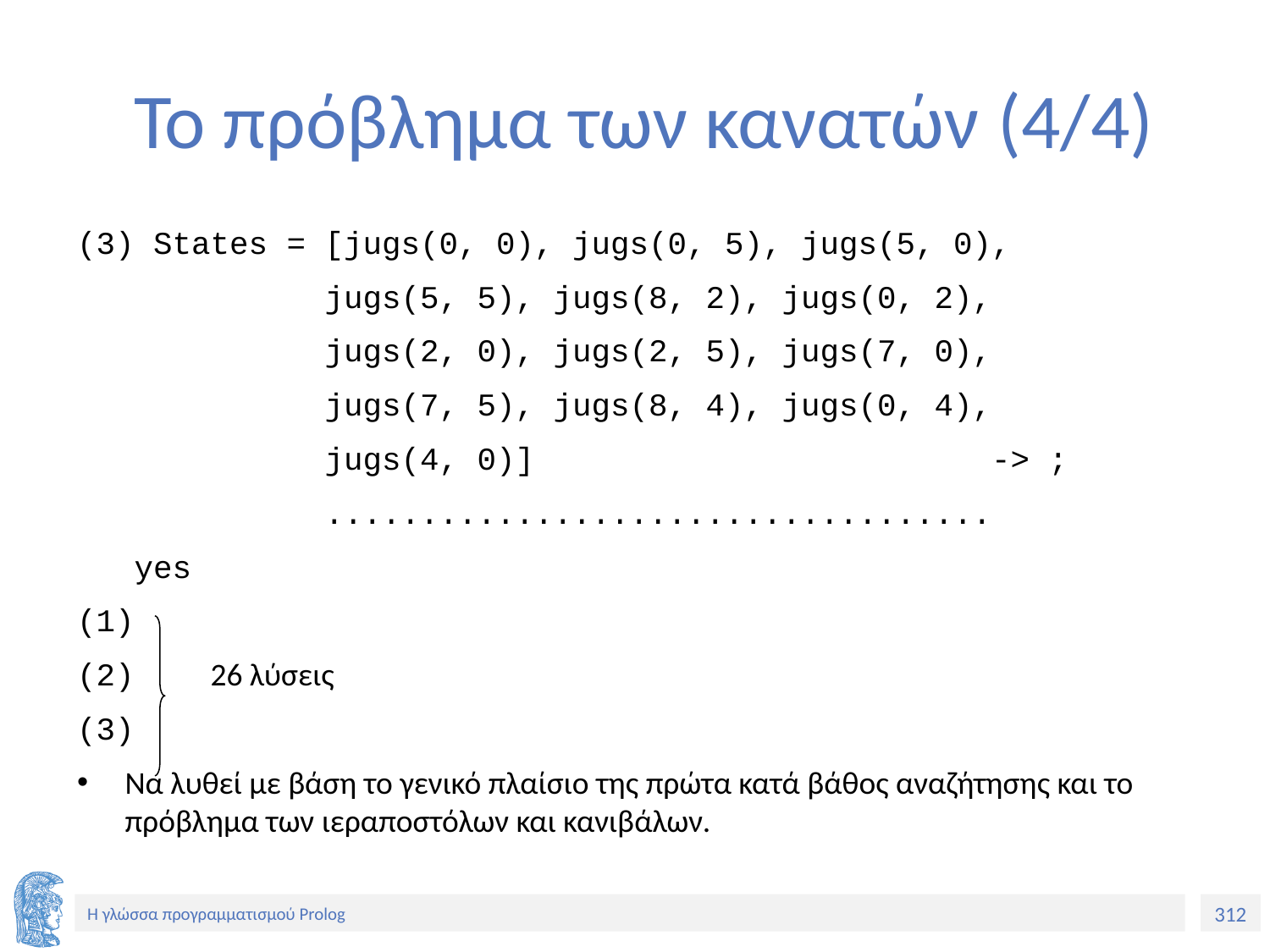

# Το πρόβλημα των κανατών (4/4)
(3) States = [jugs(0, 0), jugs(0, 5), jugs(5, 0),
             jugs(5, 5), jugs(8, 2), jugs(0, 2),
             jugs(2, 0), jugs(2, 5), jugs(7, 0),
             jugs(7, 5), jugs(8, 4), jugs(0, 4),
             jugs(4, 0)]                        -> ;
             ...................................
   yes
(1)
(2)    26 λύσεις
(3)
Να λυθεί με βάση το γενικό πλαίσιο της πρώτα κατά βάθος αναζήτησης και το πρόβλημα των ιεραποστόλων και κανιβάλων.